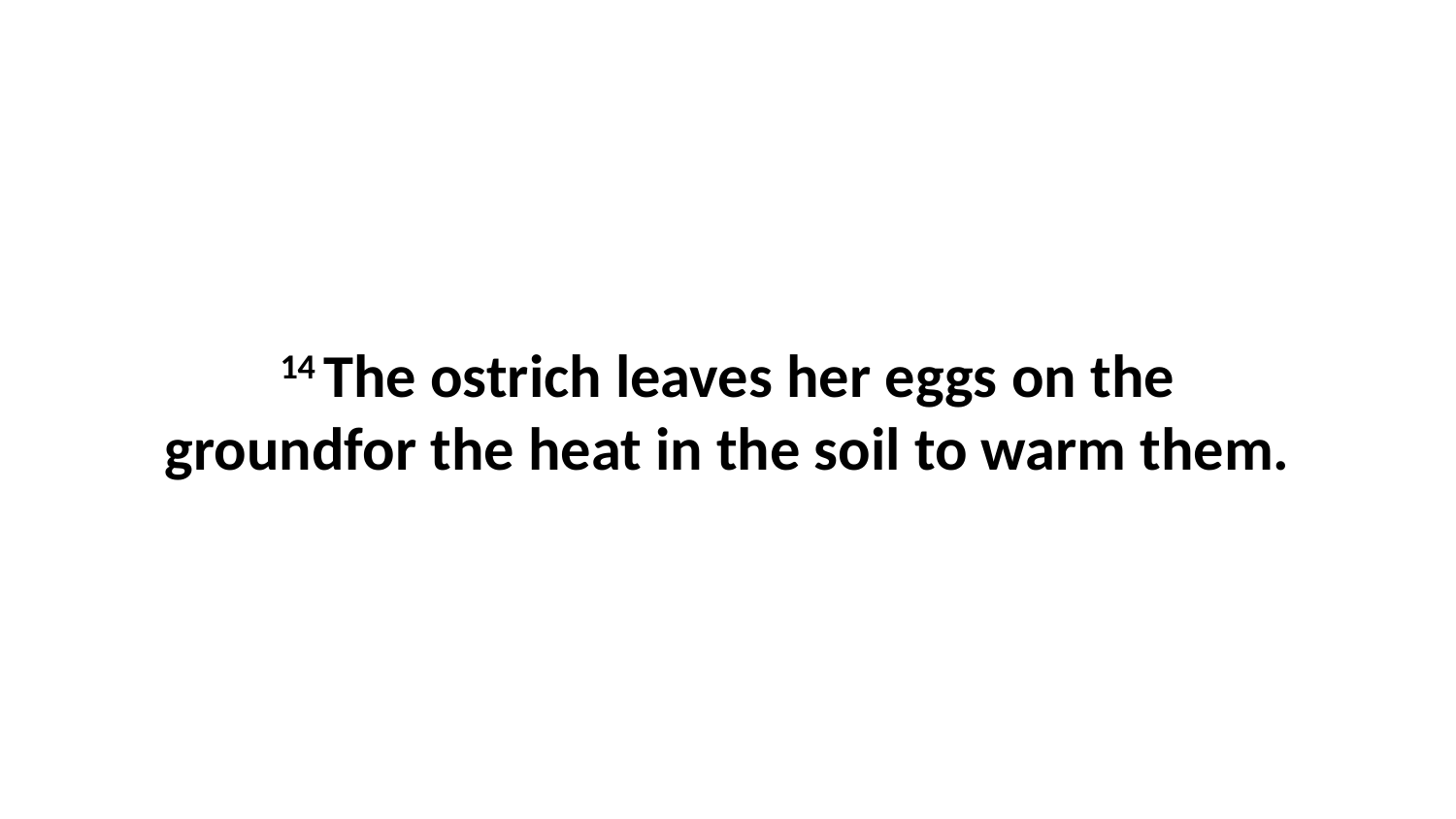

14 The ostrich leaves her eggs on the groundfor the heat in the soil to warm them.